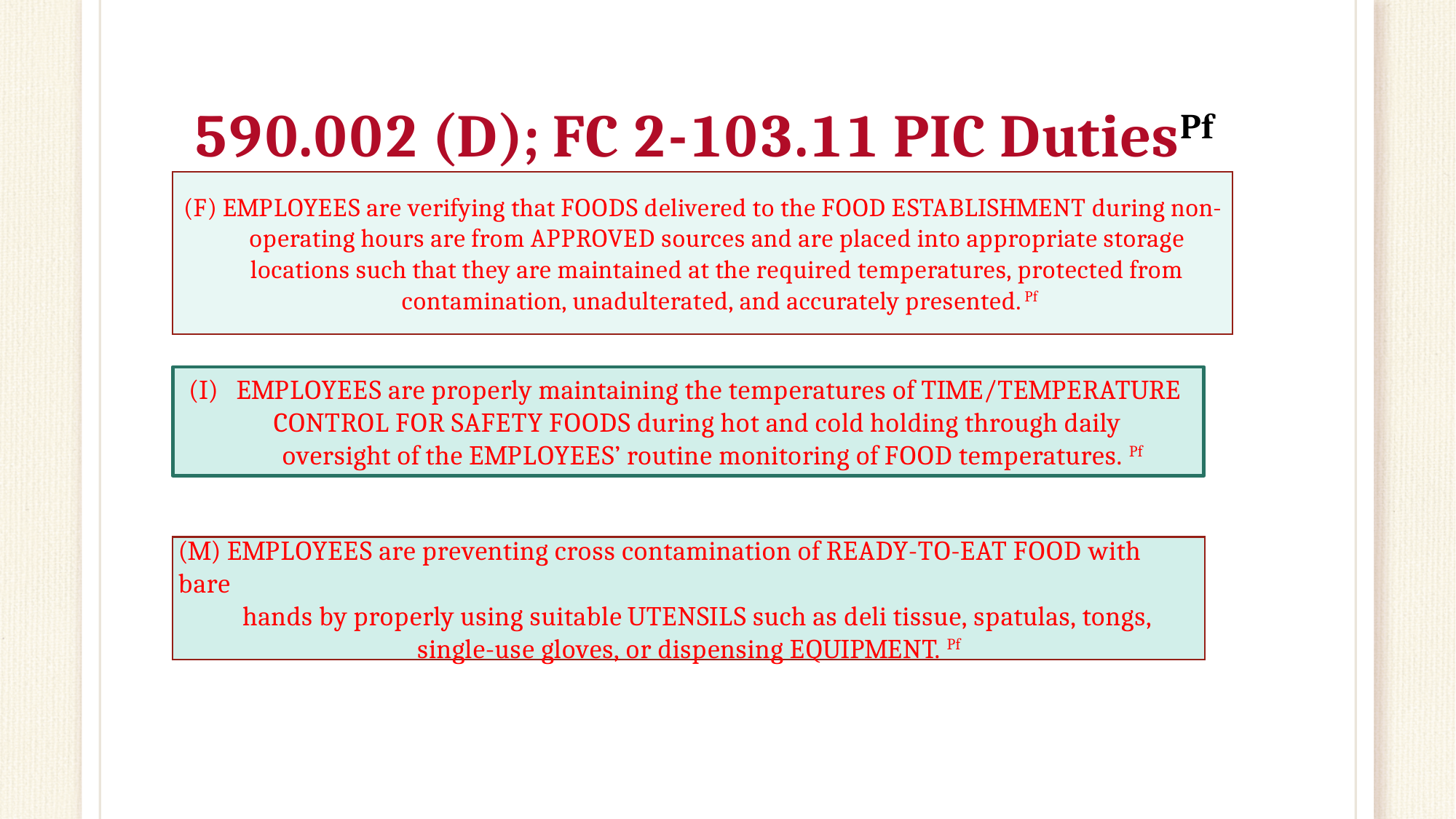

# 590.002 (D); FC 2-103.11 PIC DutiesPf
(F) EMPLOYEES are verifying that FOODS delivered to the FOOD ESTABLISHMENT during non-
      operating hours are from APPROVED sources and are placed into appropriate storage
      locations such that they are maintained at the required temperatures, protected from
      contamination, unadulterated, and accurately presented. Pf
EMPLOYEES are properly maintaining the temperatures of TIME/TEMPERATURE  CONTROL FOR SAFETY FOODS during hot and cold holding through daily      oversight of the EMPLOYEES’ routine monitoring of FOOD temperatures. Pf
(M) EMPLOYEES are preventing cross contamination of READY-TO-EAT FOOD with bare
        hands by properly using suitable UTENSILS such as deli tissue, spatulas, tongs,      single-use gloves, or dispensing EQUIPMENT. Pf